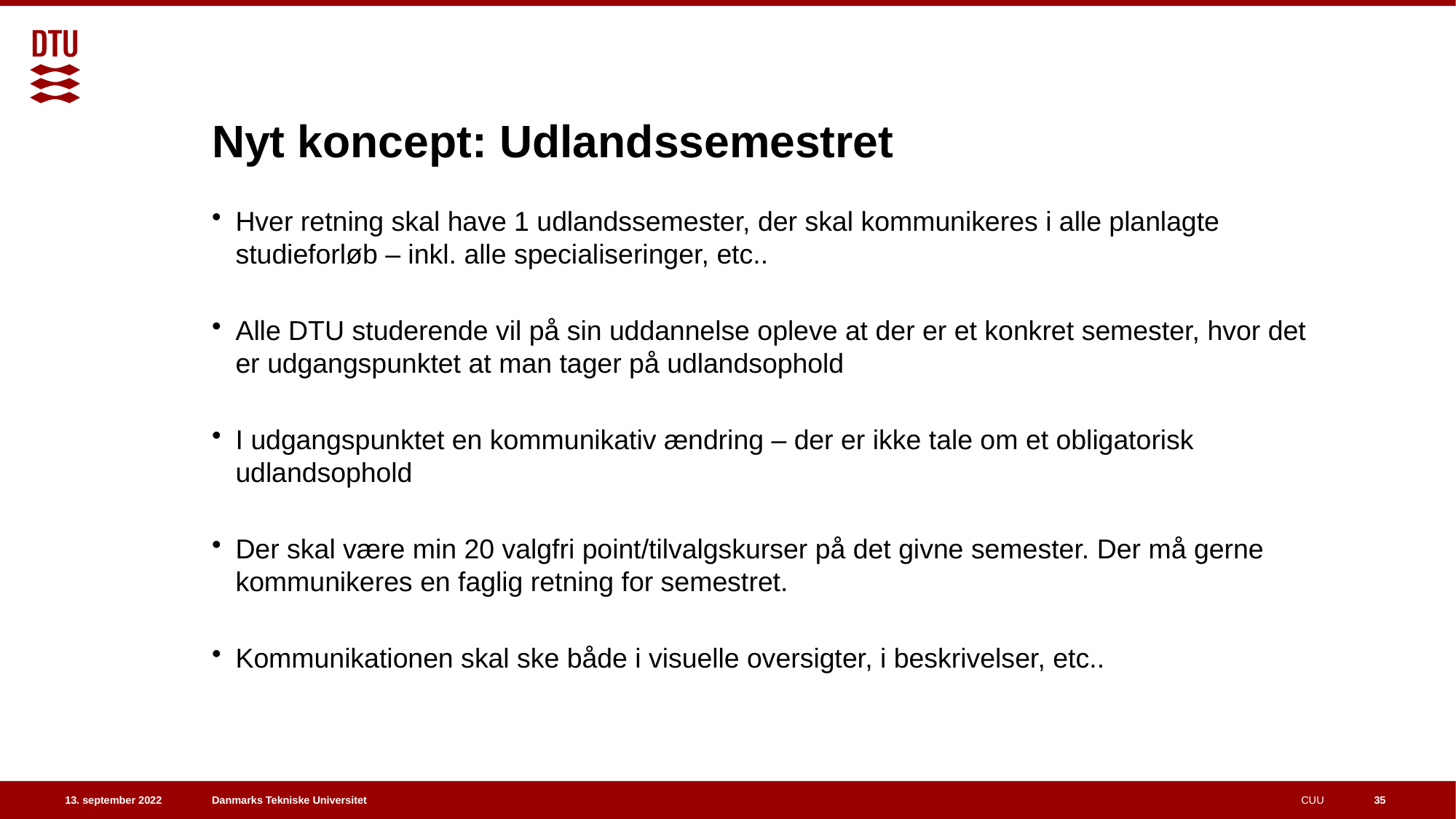

# Nyt koncept: Udlandssemestret
Hver retning skal have 1 udlandssemester, der skal kommunikeres i alle planlagte studieforløb – inkl. alle specialiseringer, etc..

Alle DTU studerende vil på sin uddannelse opleve at der er et konkret semester, hvor det er udgangspunktet at man tager på udlandsophold

I udgangspunktet en kommunikativ ændring – der er ikke tale om et obligatorisk udlandsophold

Der skal være min 20 valgfri point/tilvalgskurser på det givne semester. Der må gerne kommunikeres en faglig retning for semestret.

Kommunikationen skal ske både i visuelle oversigter, i beskrivelser, etc..

35